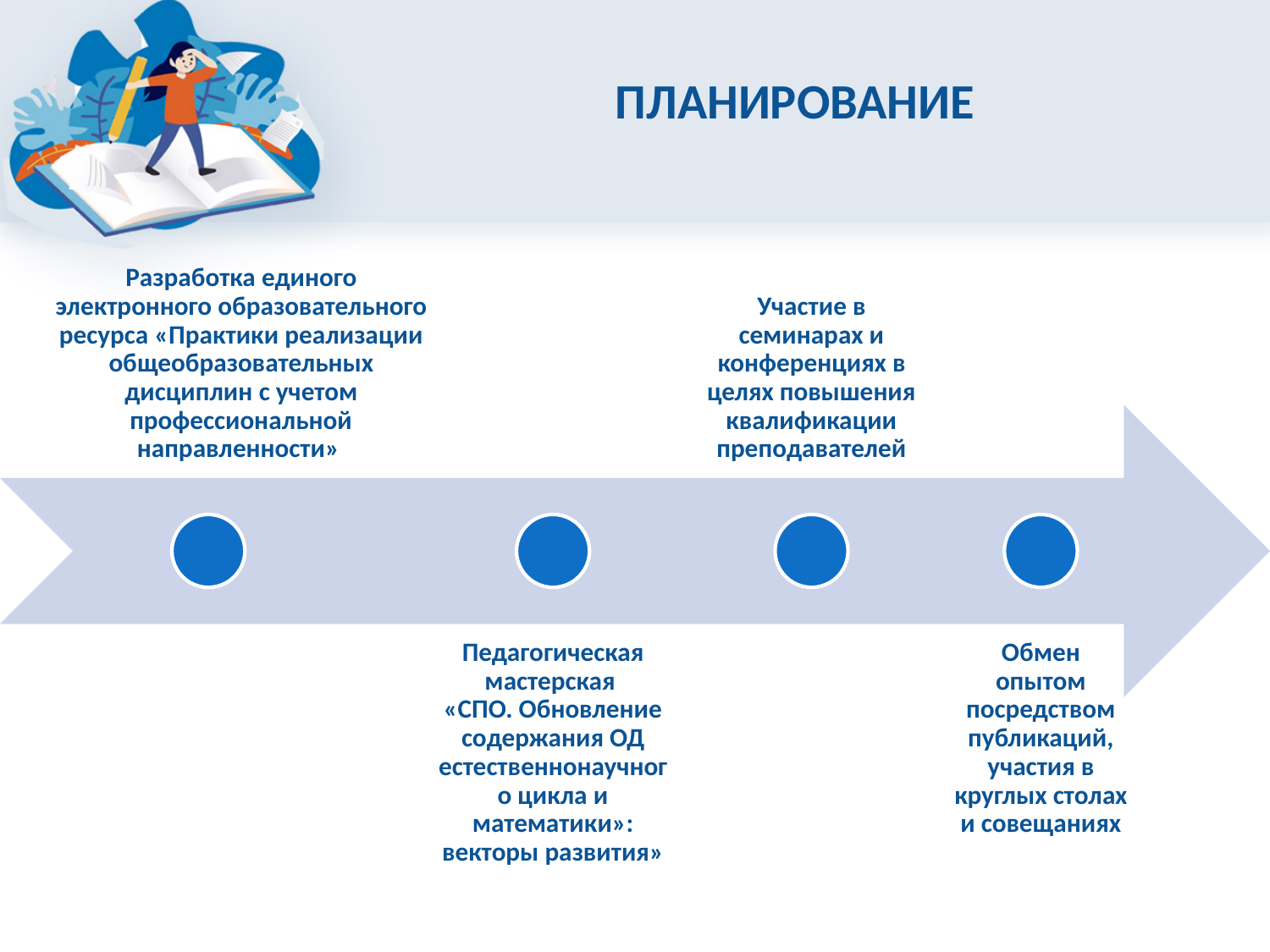

# ПЛАНИРОВАНИЕ
Разработка единого электронного образовательного ресурса «Практики реализации общеобразовательных дисциплин с учетом профессиональной направленности»
Педагогическая мастерская
«СПО. Обновление содержания ОД естественнонаучного цикла и математики»: векторы развития»
Участие в семинарах и конференциях в целях повышения квалификации преподавателей
Обмен опытом посредством публикаций, участия в круглых столах и совещаниях